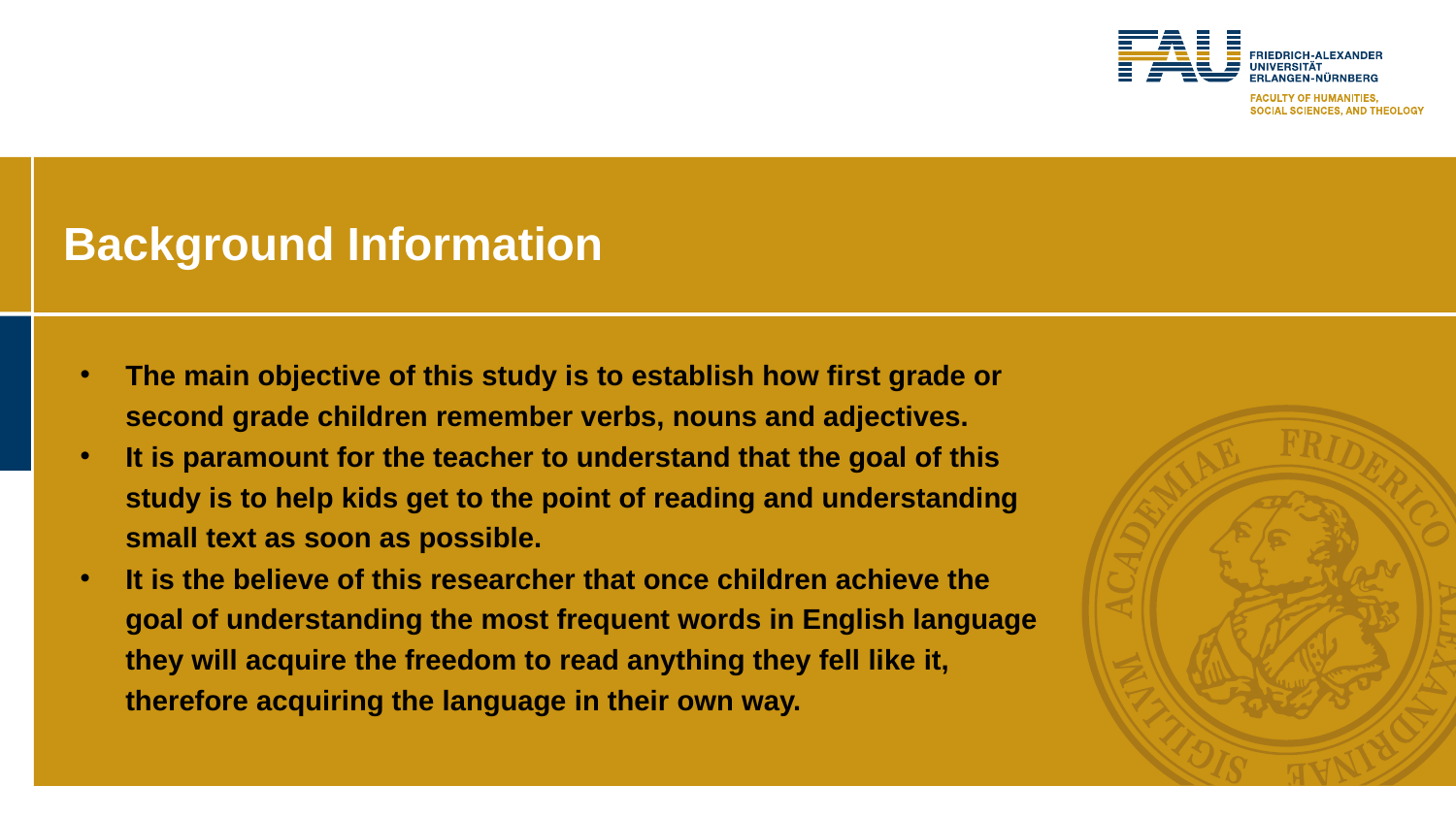

# Background Information
The main objective of this study is to establish how first grade or second grade children remember verbs, nouns and adjectives.
It is paramount for the teacher to understand that the goal of this study is to help kids get to the point of reading and understanding small text as soon as possible.
It is the believe of this researcher that once children achieve the goal of understanding the most frequent words in English language they will acquire the freedom to read anything they fell like it, therefore acquiring the language in their own way.